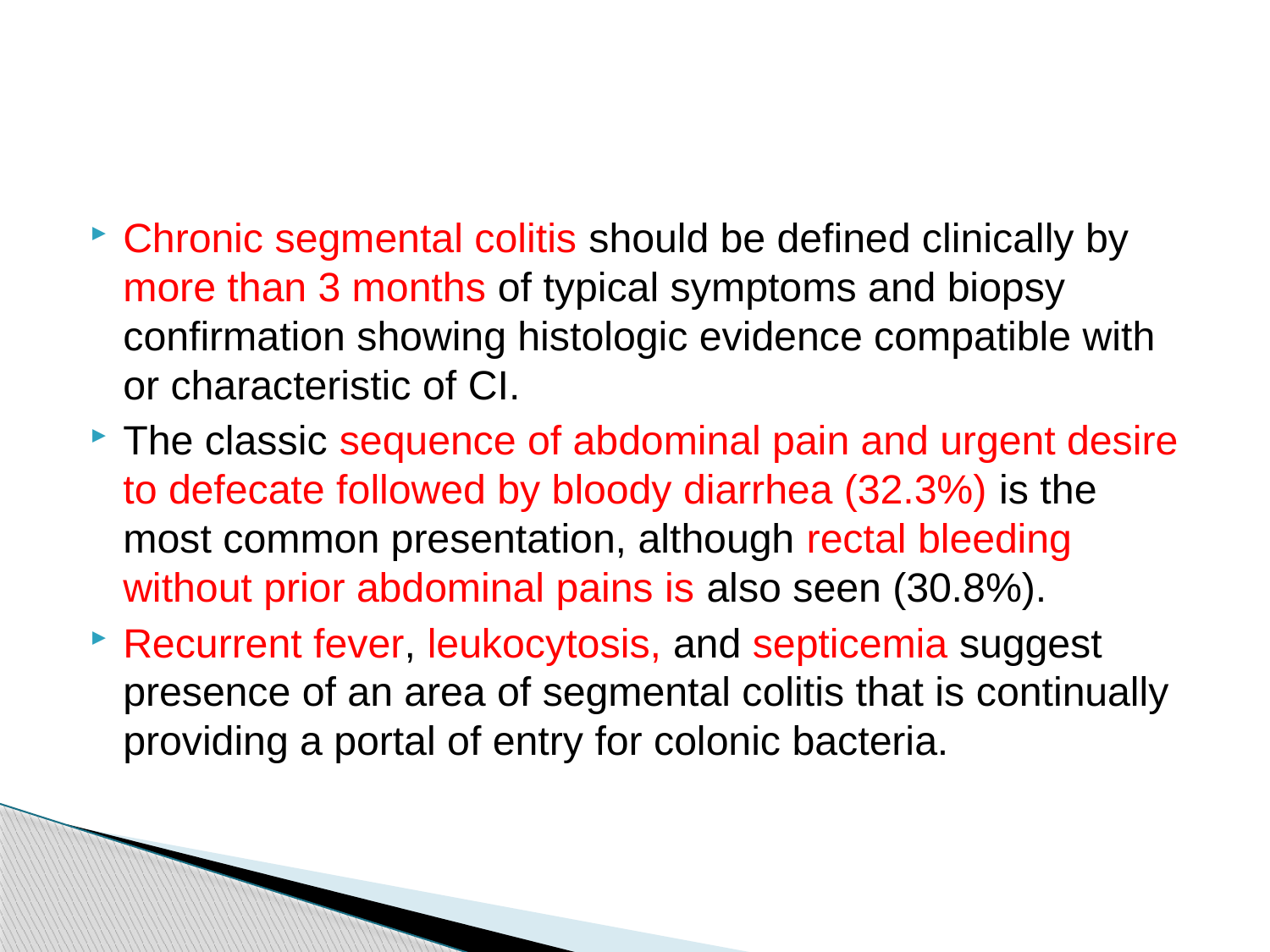

#
Chronic segmental colitis should be defined clinically by more than 3 months of typical symptoms and biopsy confirmation showing histologic evidence compatible with or characteristic of CI.
The classic sequence of abdominal pain and urgent desire to defecate followed by bloody diarrhea (32.3%) is the most common presentation, although rectal bleeding without prior abdominal pains is also seen (30.8%).
Recurrent fever, leukocytosis, and septicemia suggest presence of an area of segmental colitis that is continually providing a portal of entry for colonic bacteria.